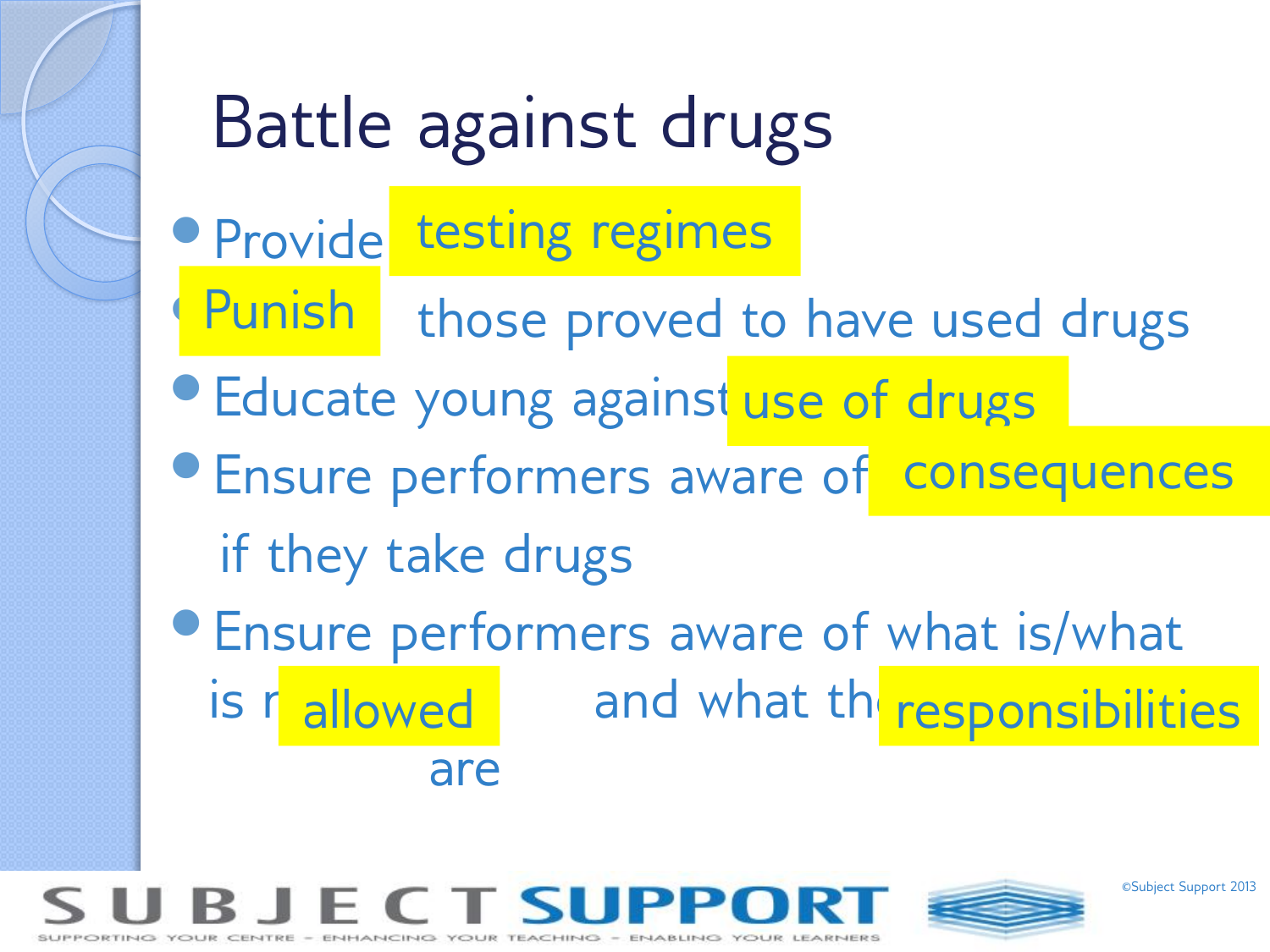

# Battle against drugs
testing regimes
Provide
            those proved to have used drugs
Educate young against
Ensure performers aware of
   if they take drugs
Ensure performers aware of what is/what is not               and what their                              are
Punish
use of drugs
consequences
allowed
responsibilities